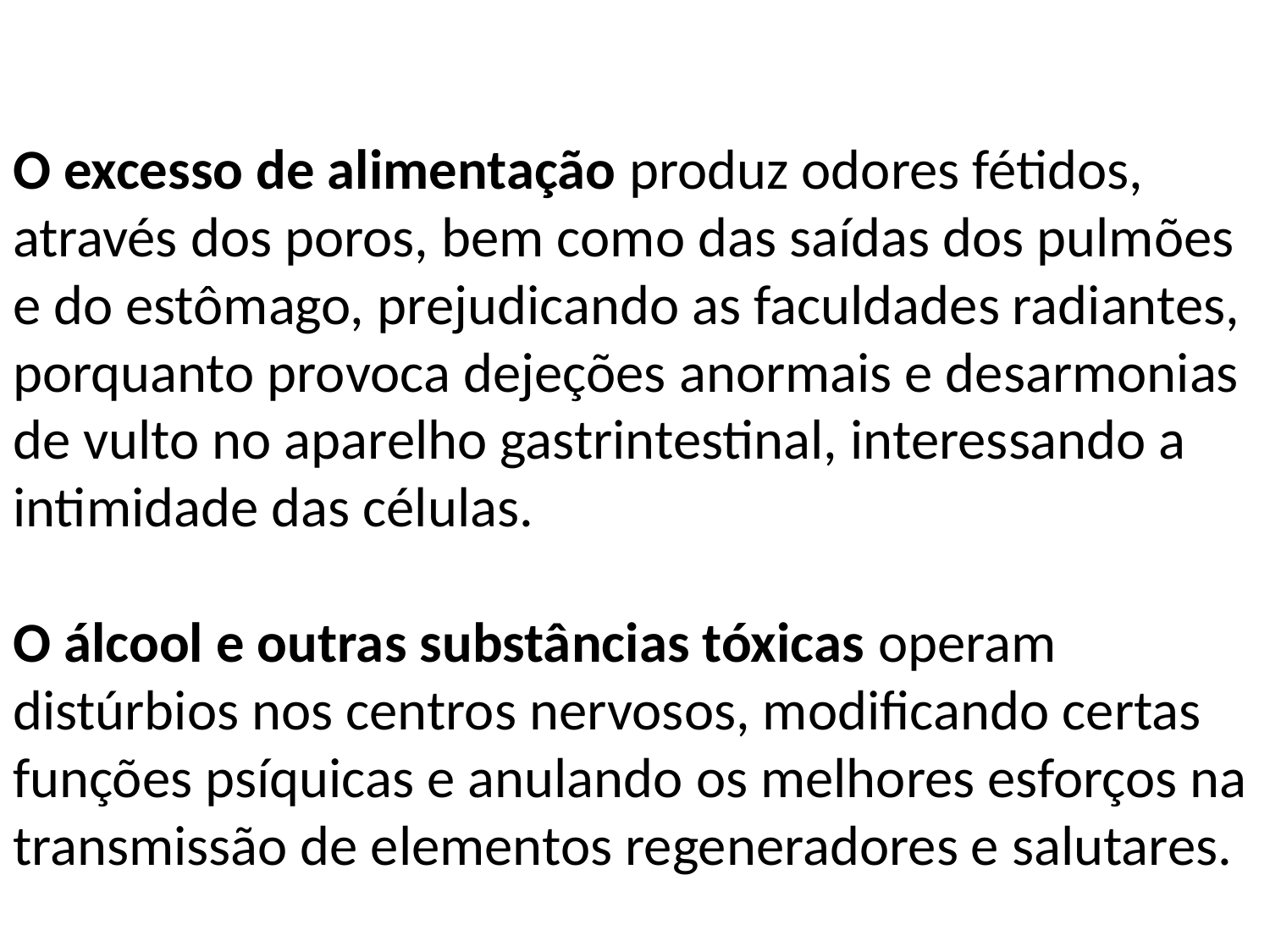

O excesso de alimentação produz odores fétidos, através dos poros, bem como das saídas dos pulmões e do estômago, prejudicando as faculdades radiantes, porquanto provoca dejeções anormais e desarmonias de vulto no aparelho gastrintestinal, interessando a intimidade das células.

O álcool e outras substâncias tóxicas operam distúrbios nos centros nervosos, modificando certas funções psíquicas e anulando os melhores esforços na transmissão de elementos regeneradores e salutares.